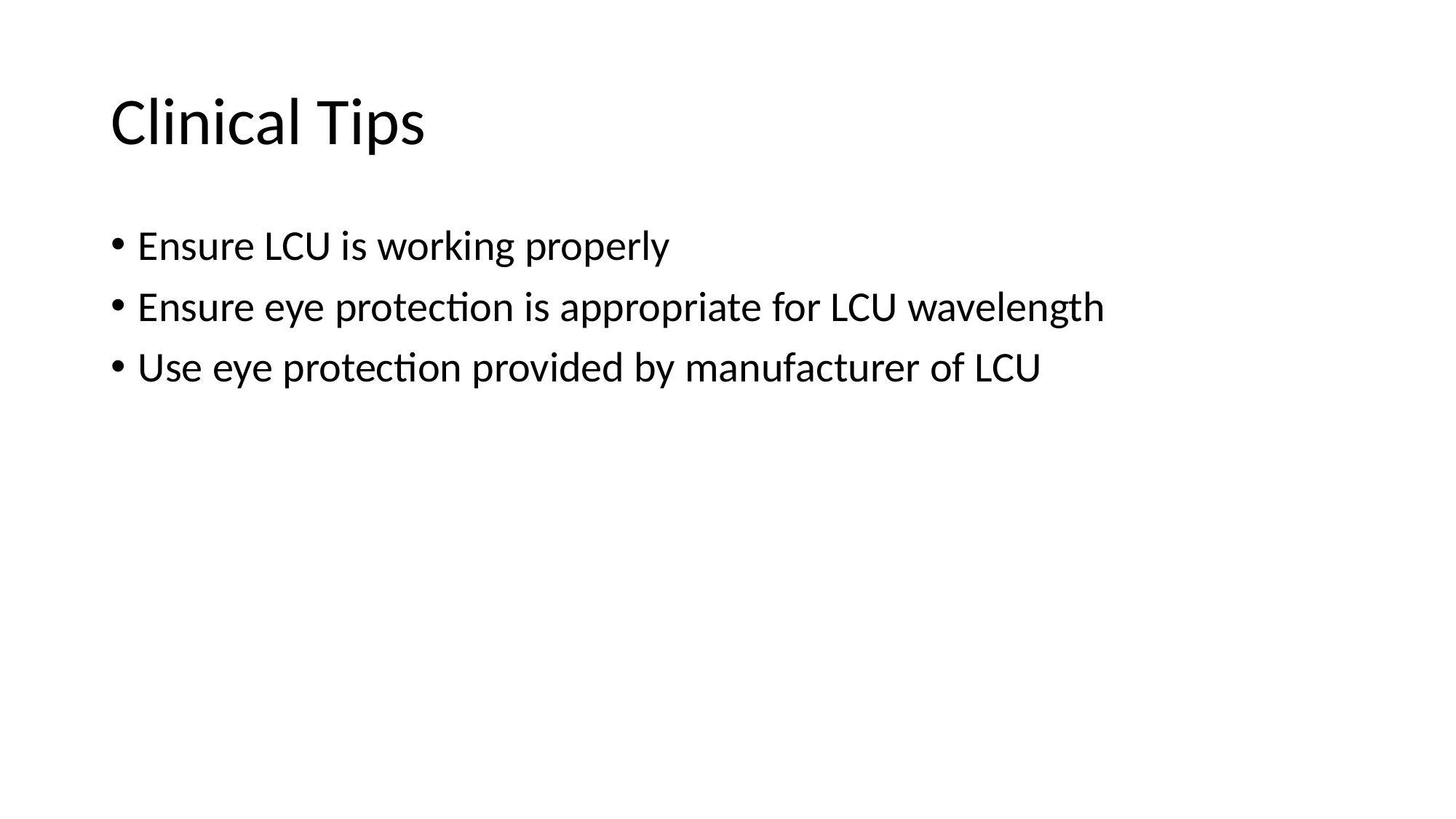

# Clinical Tips
Ensure LCU is working properly
Ensure eye protection is appropriate for LCU wavelength
Use eye protection provided by manufacturer of LCU